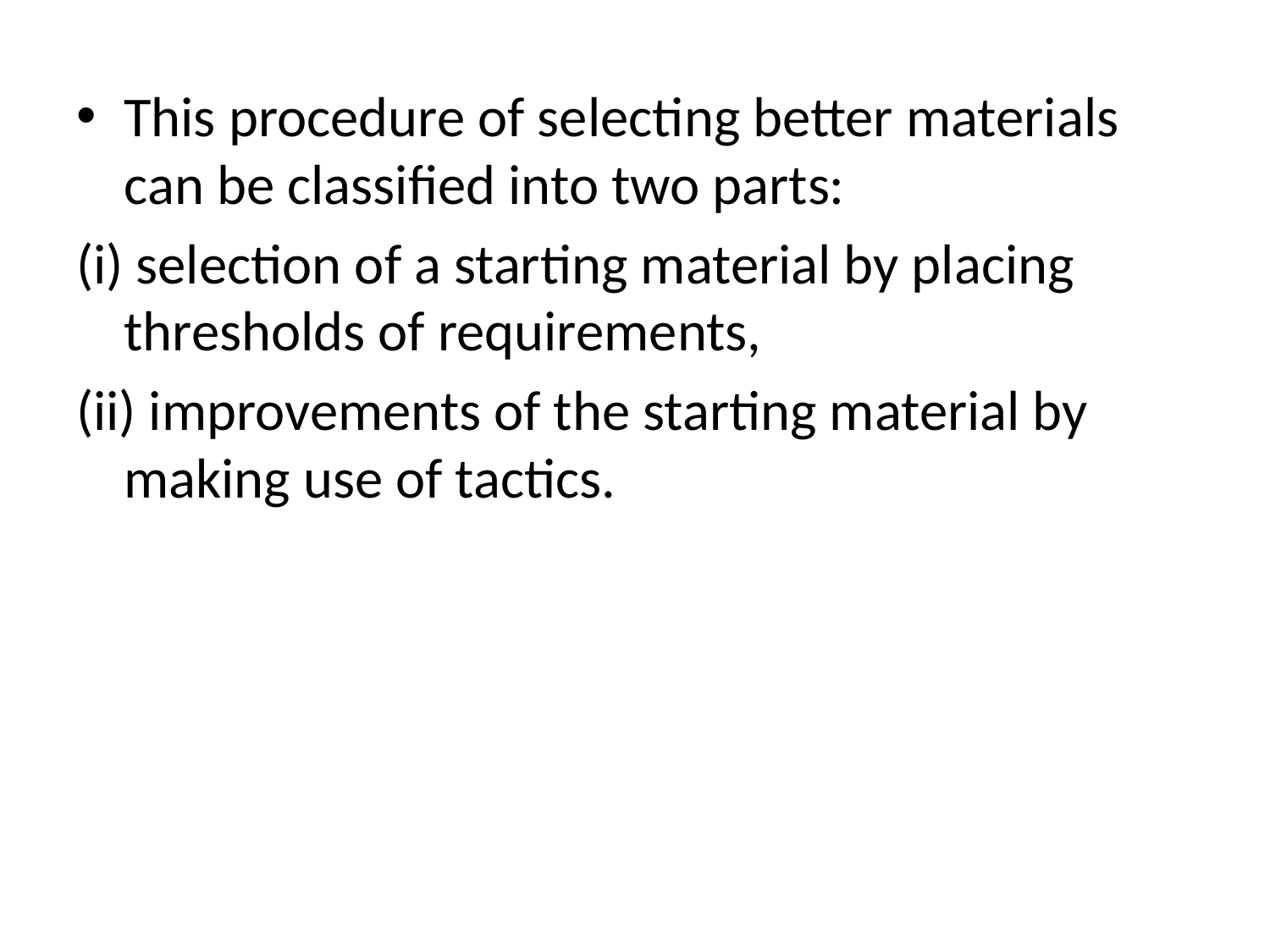

This procedure of selecting better materials can be classified into two parts:
(i) selection of a starting material by placing   thresholds of requirements,
(ii) improvements of the starting material by  making use of tactics.